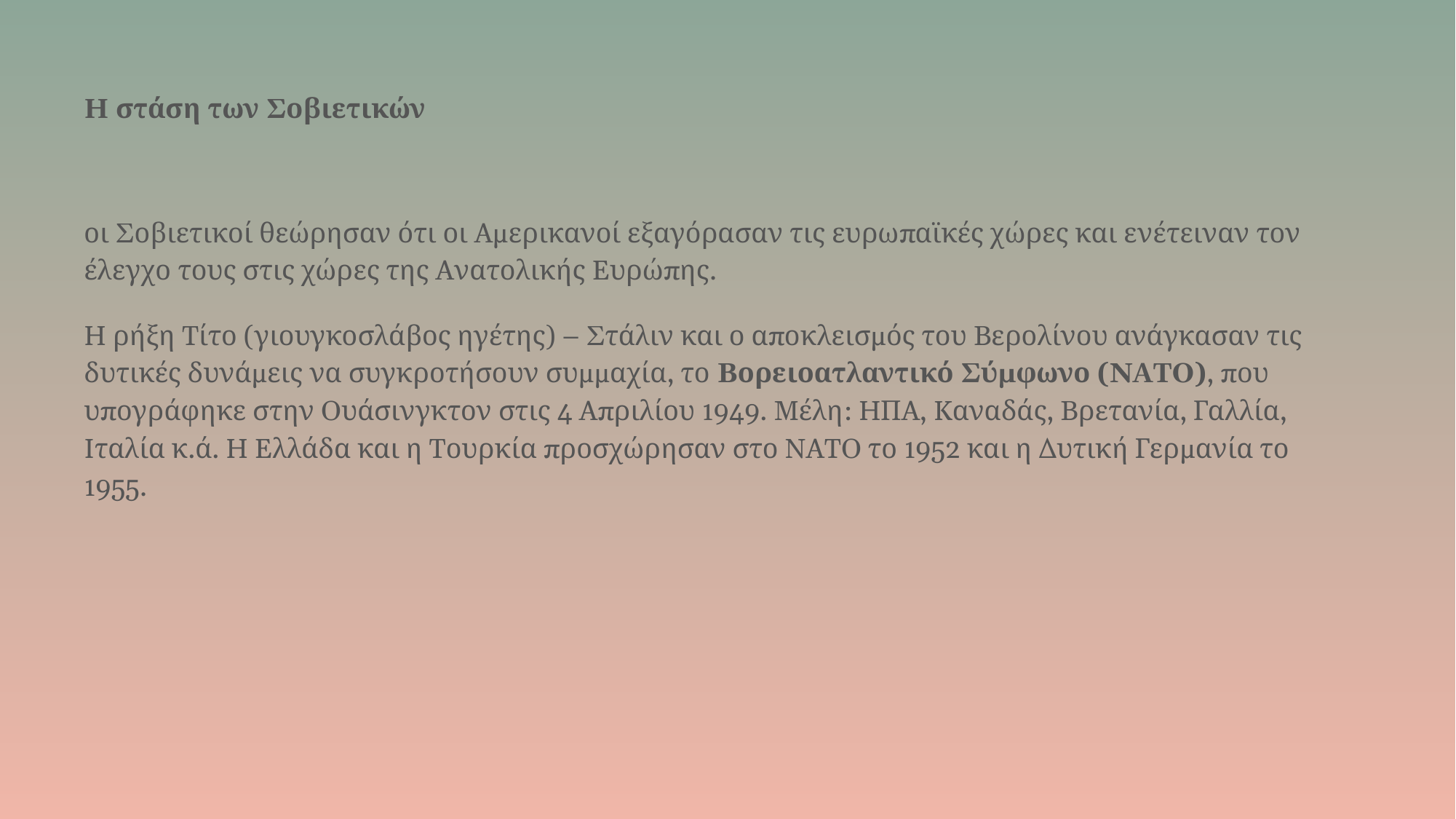

# Η στάση των Σοβιετικών
οι Σοβιετικοί θεώρησαν ότι οι Αμερικανοί εξαγόρασαν τις ευρωπαϊκές χώρες και ενέτειναν τον έλεγχο τους στις χώρες της Ανατολικής Ευρώπης.
Η ρήξη Τίτο (γιουγκοσλάβος ηγέτης) – Στάλιν και ο αποκλεισμός του Βερολίνου ανάγκασαν τις δυτικές δυνάμεις να συγκροτήσουν συμμαχία, το Βορειοατλαντικό Σύμφωνο (NATO), που υπογράφηκε στην Ουάσινγκτον στις 4 Απριλίου 1949. Μέλη: ΗΠΑ, Καναδάς, Βρετανία, Γαλλία, Ιταλία κ.ά. Η Ελλάδα και η Τουρκία προσχώρησαν στο NATO το 1952 και η Δυτική Γερμανία το 1955.